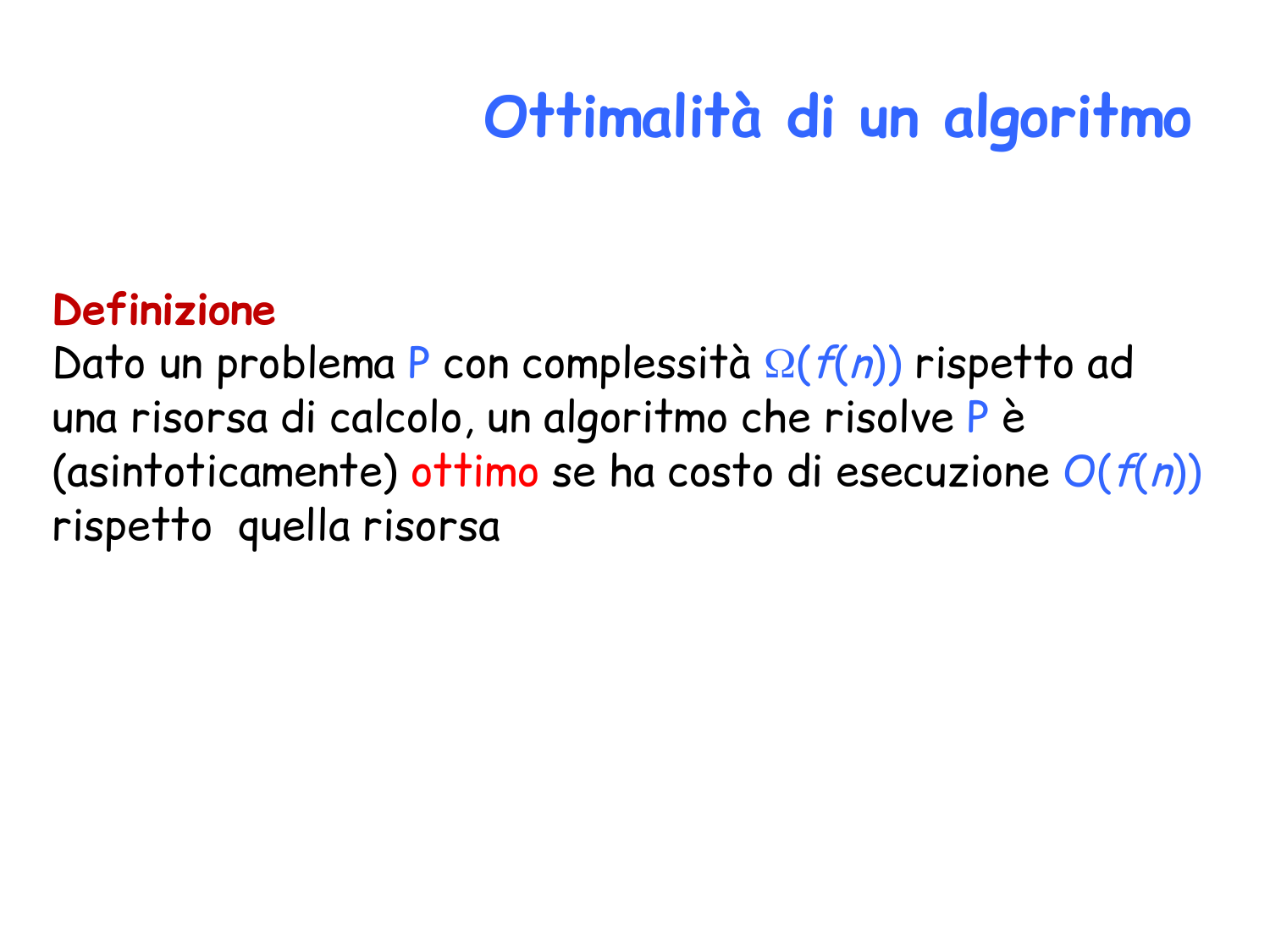

Ottimalità di un algoritmo
Definizione
Dato un problema P con complessità Ω(f(n)) rispetto ad
una risorsa di calcolo, un algoritmo che risolve P è
(asintoticamente) ottimo se ha costo di esecuzione O(f(n))
rispetto  quella risorsa